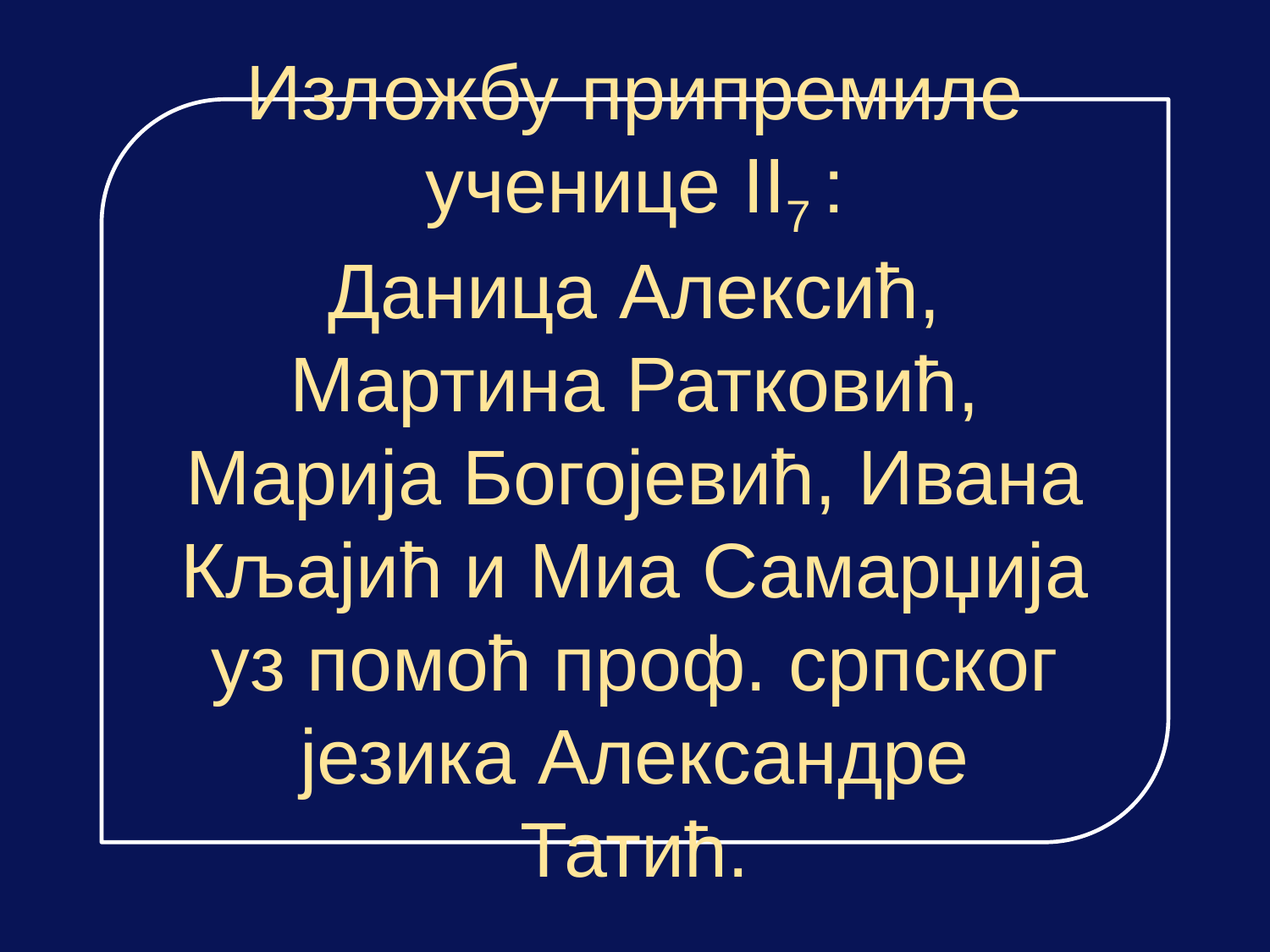

# Изложбу припремиле ученице II7 : Даница Алексић, Мартина Ратковић, Марија Богојевић, Ивана Кљајић и Миа Самарџија уз помоћ проф. српског језика Александре Татић.